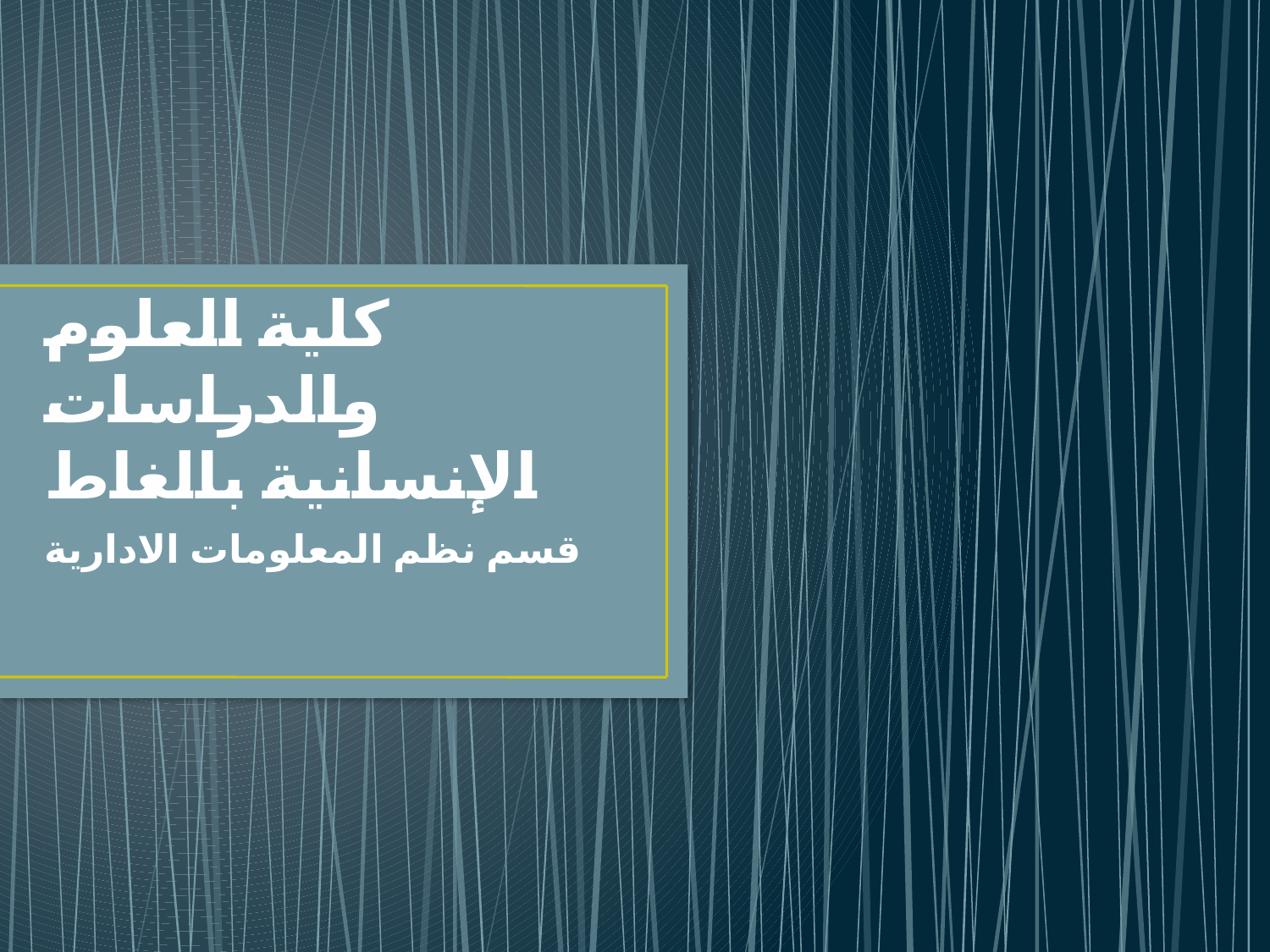

# كلية العلوم والدراسات الإنسانية بالغاط
قسم نظم المعلومات الادارية